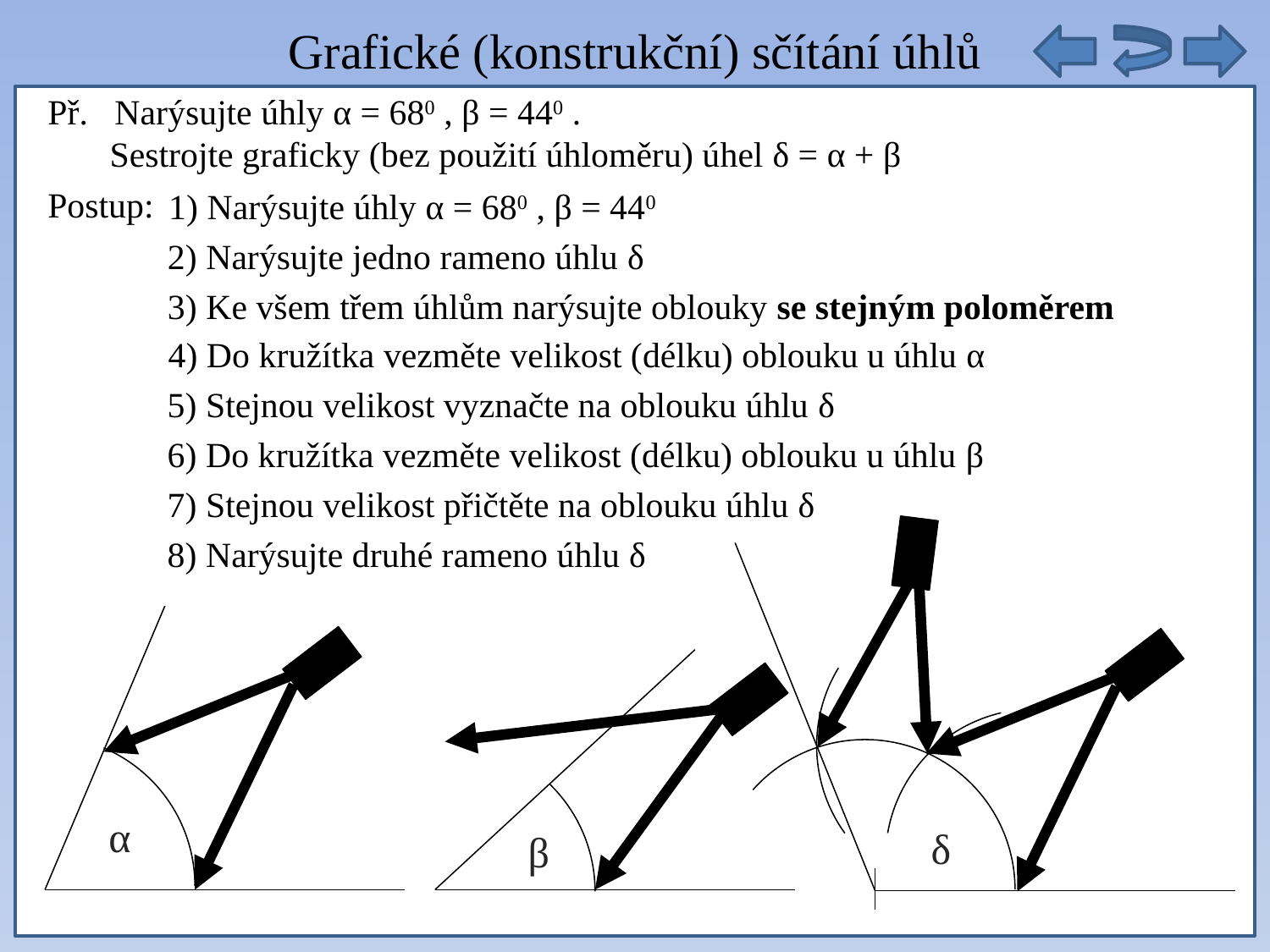

Grafické (konstrukční) sčítání úhlů

# Př.   Narýsujte úhly α = 680 , β = 440 . Sestrojte graficky (bez použití úhloměru) úhel δ = α + β
autobusy těchto linek ze zastávky vyjet opět současně
Postup:
1) Narýsujte úhly α = 680 , β = 440
2) Narýsujte jedno rameno úhlu δ
3) Ke všem třem úhlům narýsujte oblouky se stejným poloměrem
4) Do kružítka vezměte velikost (délku) oblouku u úhlu α
5) Stejnou velikost vyznačte na oblouku úhlu δ
6) Do kružítka vezměte velikost (délku) oblouku u úhlu β
7) Stejnou velikost přičtěte na oblouku úhlu δ
8) Narýsujte druhé rameno úhlu δ

α
δ
β